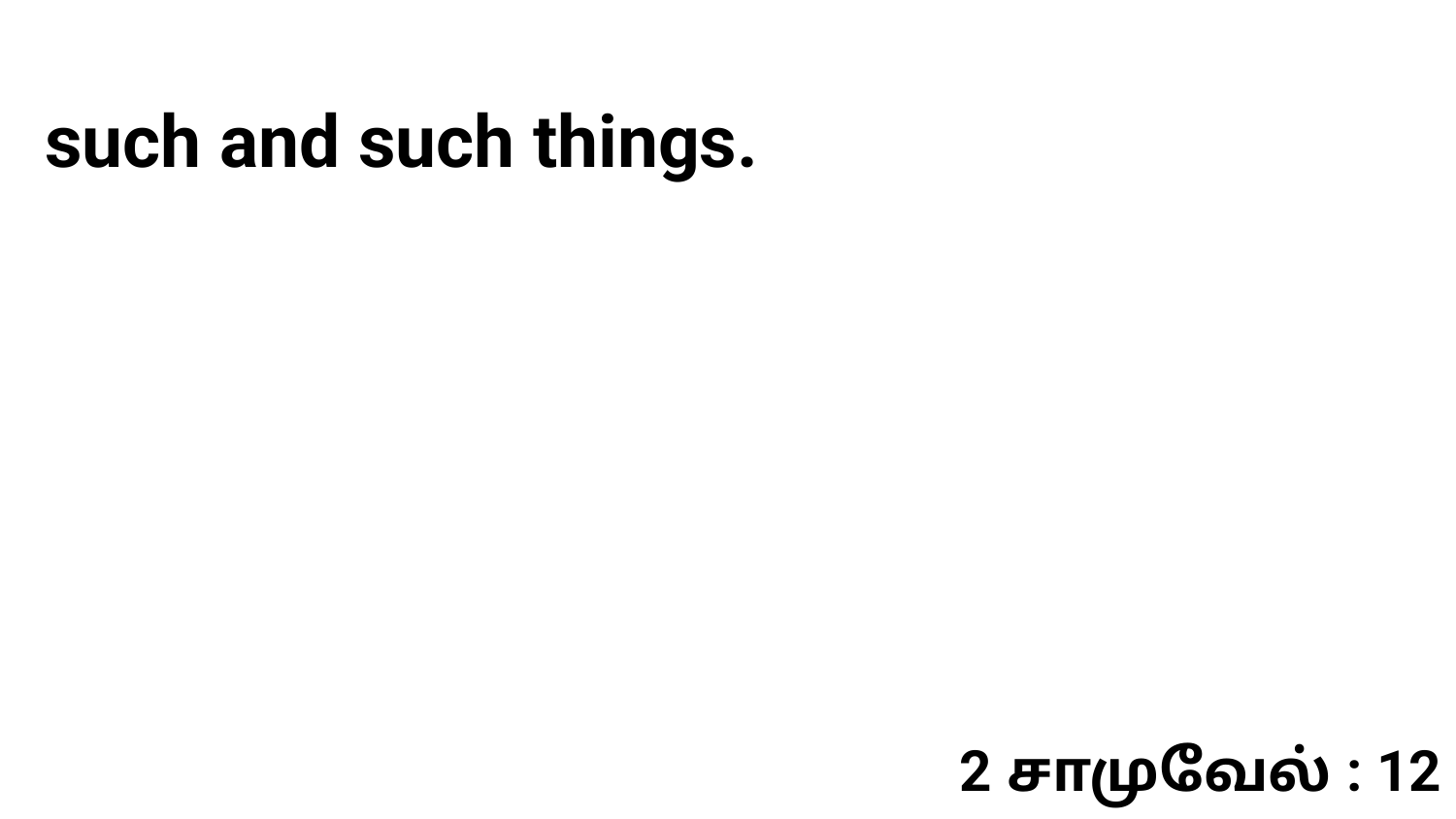

such and such things.
2 சாமுவேல் : 12